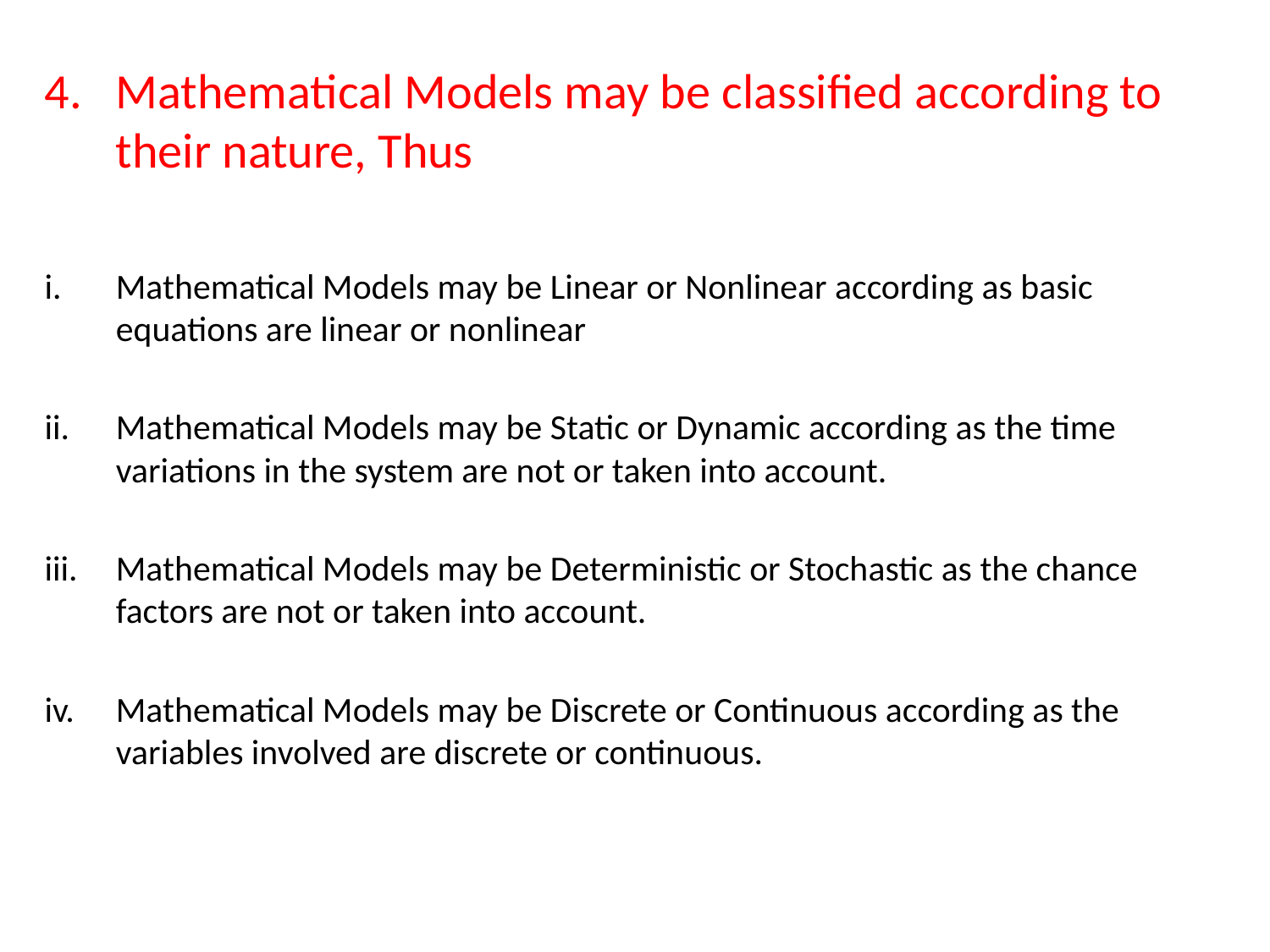

Mathematical Models may be classified according to their nature, Thus

Mathematical Models may be Linear or Nonlinear according as basic equations are linear or nonlinear

Mathematical Models may be Static or Dynamic according as the time variations in the system are not or taken into account.

Mathematical Models may be Deterministic or Stochastic as the chance factors are not or taken into account.

Mathematical Models may be Discrete or Continuous according as the variables involved are discrete or continuous.